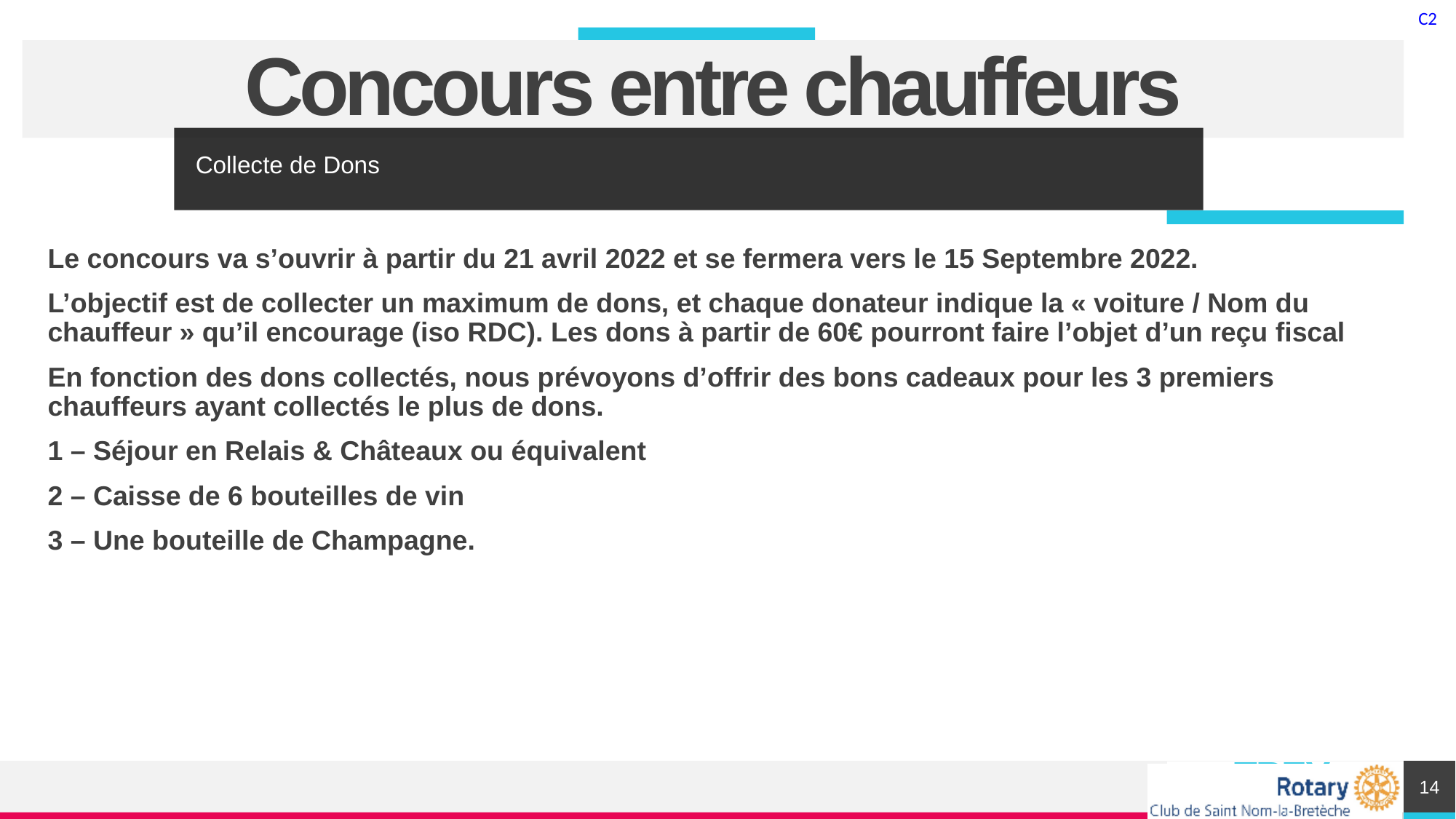

# Concours entre chauffeurs
Collecte de Dons
Le concours va s’ouvrir à partir du 21 avril 2022 et se fermera vers le 15 Septembre 2022.
L’objectif est de collecter un maximum de dons, et chaque donateur indique la « voiture / Nom du chauffeur » qu’il encourage (iso RDC). Les dons à partir de 60€ pourront faire l’objet d’un reçu fiscal
En fonction des dons collectés, nous prévoyons d’offrir des bons cadeaux pour les 3 premiers chauffeurs ayant collectés le plus de dons.
1 – Séjour en Relais & Châteaux ou équivalent
2 – Caisse de 6 bouteilles de vin
3 – Une bouteille de Champagne.

14